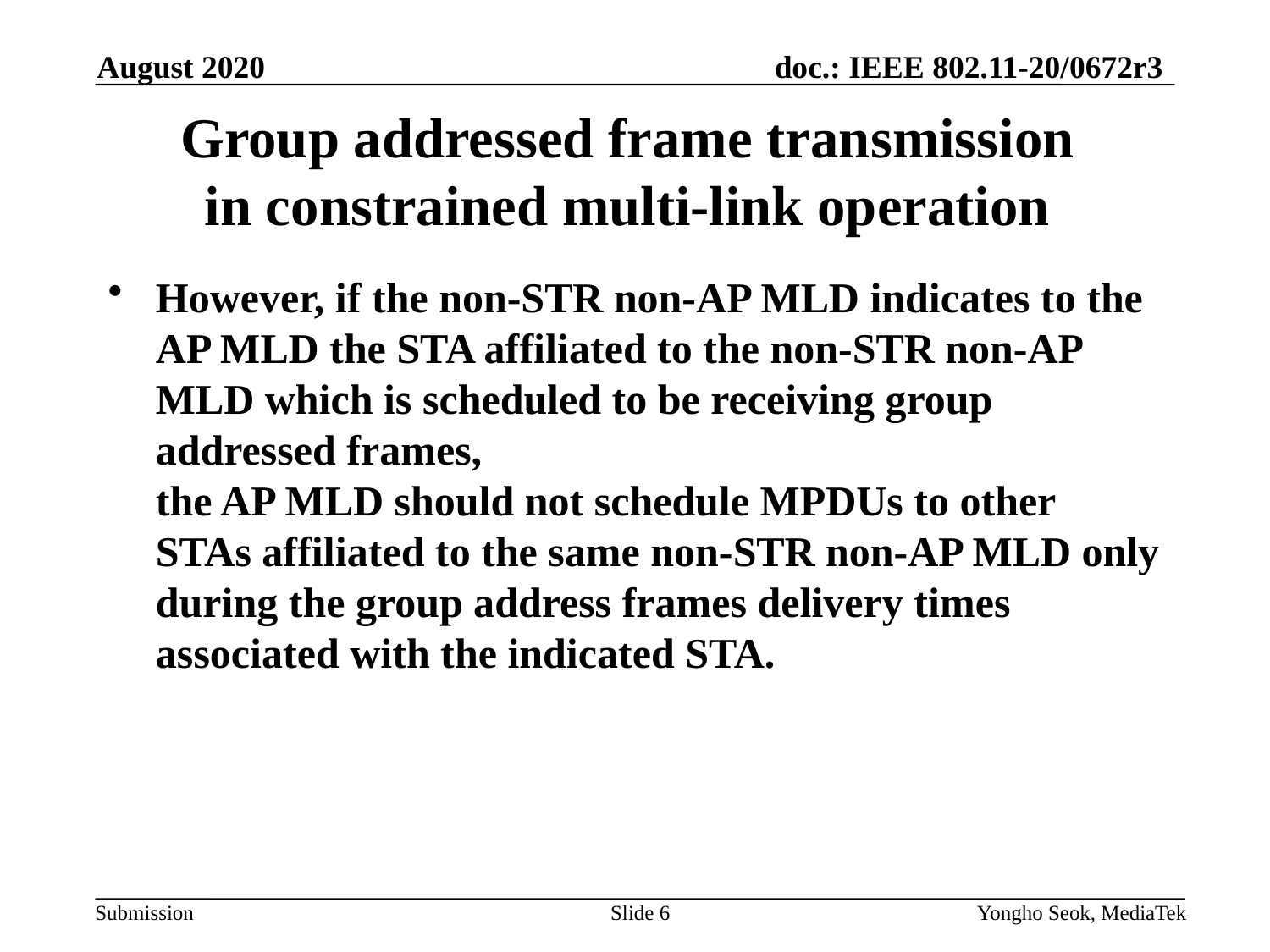

August 2020
# Group addressed frame transmission in constrained multi-link operation
However, if the non-STR non-AP MLD indicates to the AP MLD the STA affiliated to the non-STR non-AP MLD which is scheduled to be receiving group addressed frames,
the AP MLD should not schedule MPDUs to other STAs affiliated to the same non-STR non-AP MLD only during the group address frames delivery times associated with the indicated STA.
Slide 6
Yongho Seok, MediaTek